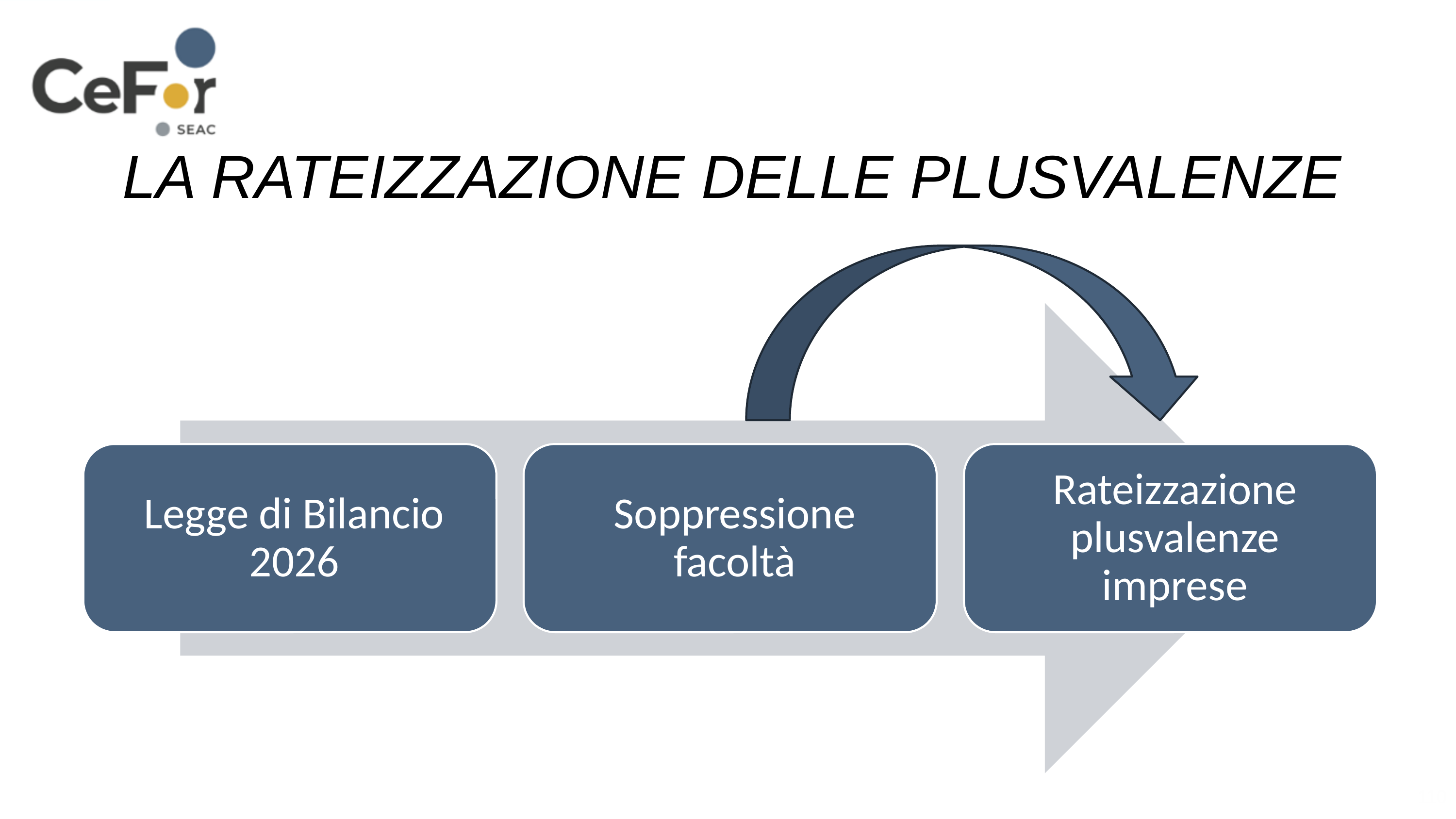

LA RATEIZZAZIONE DELLE PLUSVALENZE

Legge di Bilancio 2026
Soppressione facoltà
Rateizzazione plusvalenze imprese
110